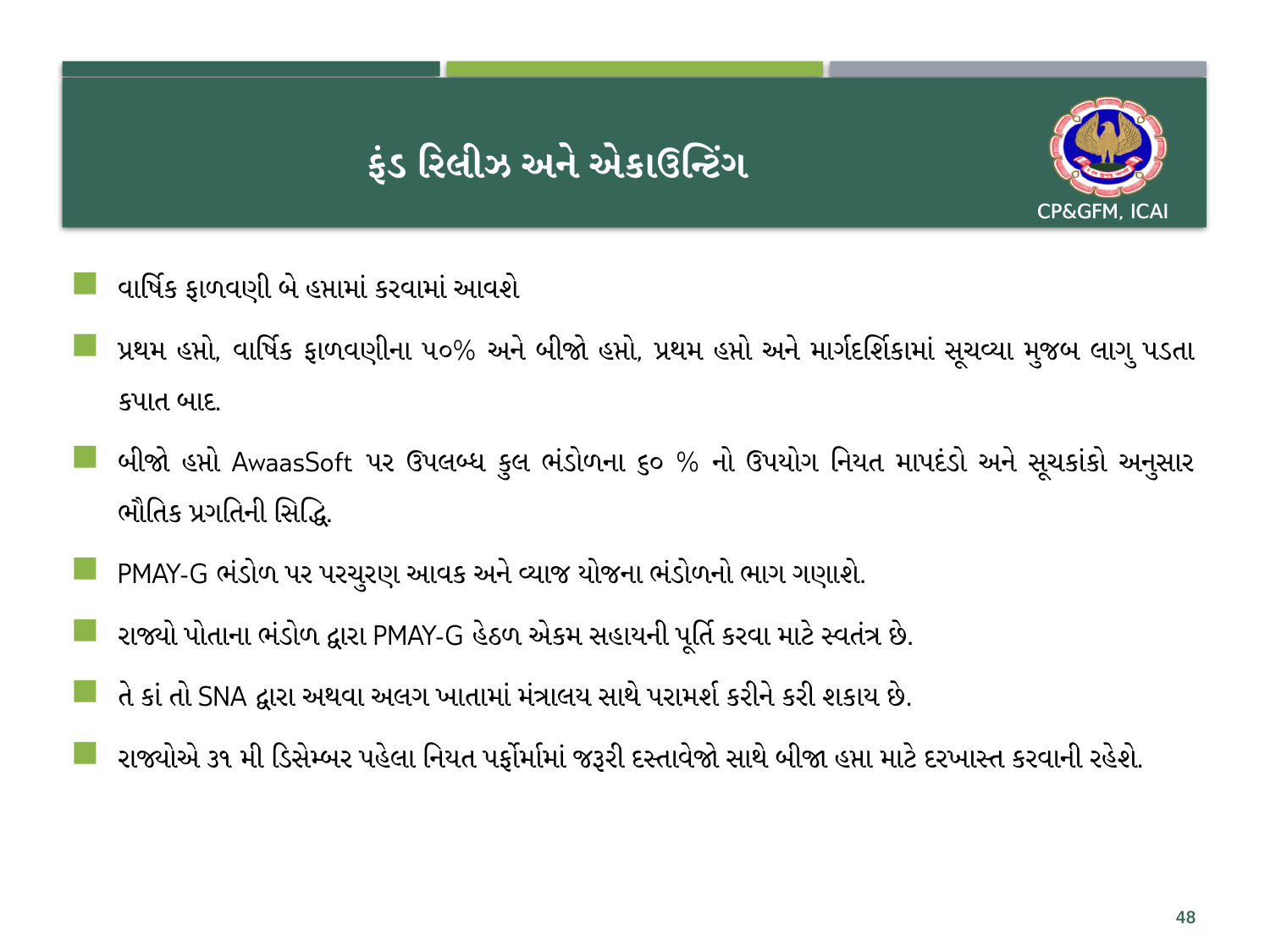

# ફંડ રિલીઝ અને એકાઉન્ટિંગ
વાર્ષિક ફાળવણી બે હપ્તામાં કરવામાં આવશે
પ્રથમ હપ્તો, વાર્ષિક ફાળવણીના ૫૦% અને બીજો હપ્તો, પ્રથમ હપ્તો અને માર્ગદર્શિકામાં સૂચવ્યા મુજબ લાગુ પડતા કપાત બાદ.
બીજો હપ્તો AwaasSoft પર ઉપલબ્ધ કુલ ભંડોળના ૬૦ % નો ઉપયોગ નિયત માપદંડો અને સૂચકાંકો અનુસાર ભૌતિક પ્રગતિની સિદ્ધિ.
PMAY-G ભંડોળ પર પરચુરણ આવક અને વ્યાજ યોજના ભંડોળનો ભાગ ગણાશે.
રાજ્યો પોતાના ભંડોળ દ્વારા PMAY-G હેઠળ એકમ સહાયની પૂર્તિ કરવા માટે સ્વતંત્ર છે.
તે કાં તો SNA દ્વારા અથવા અલગ ખાતામાં મંત્રાલય સાથે પરામર્શ કરીને કરી શકાય છે.
રાજ્યોએ ૩૧ મી ડિસેમ્બર પહેલા નિયત પર્ફોર્મામાં જરૂરી દસ્તાવેજો સાથે બીજા હપ્તા માટે દરખાસ્ત કરવાની રહેશે.
48